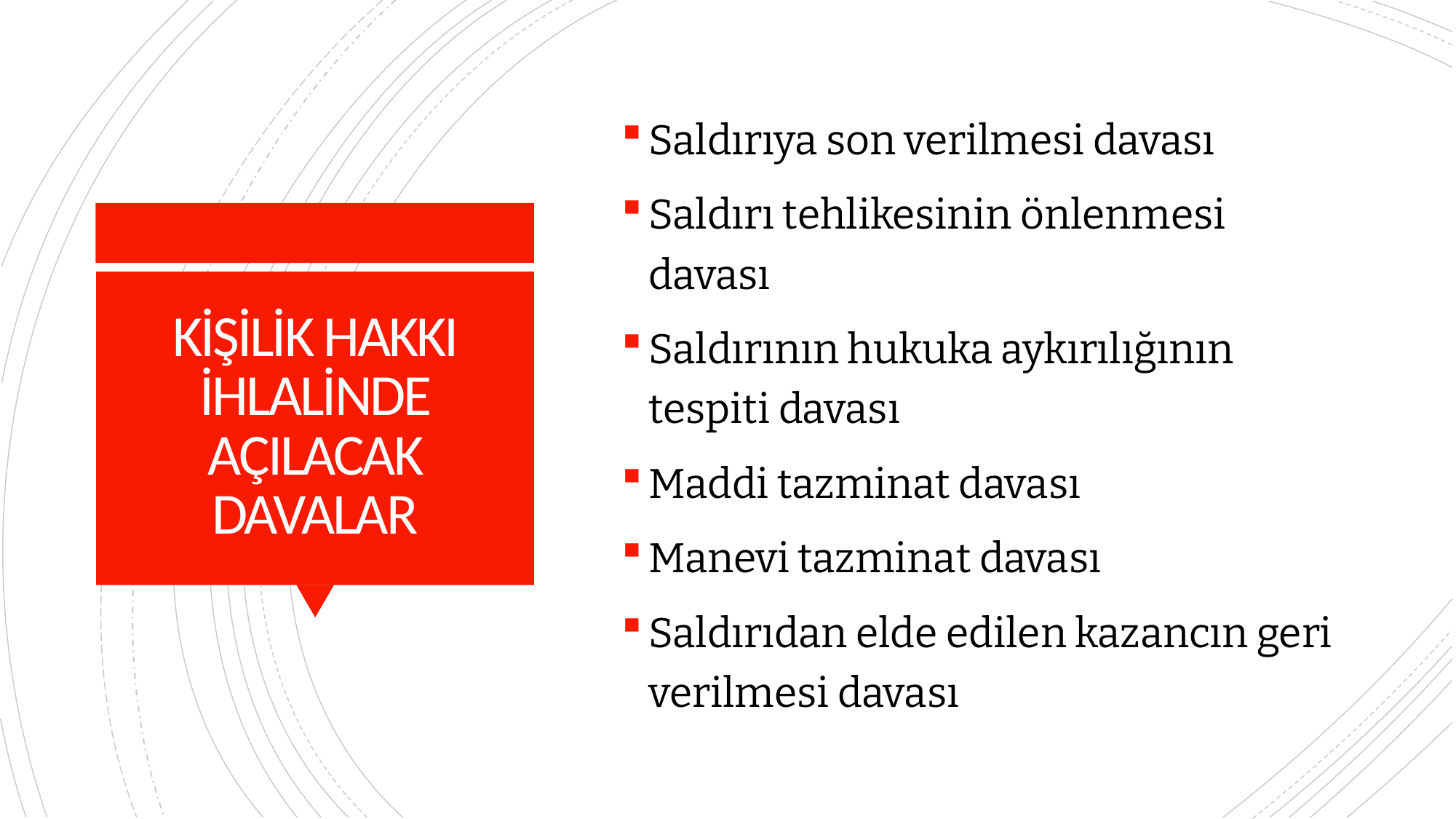

Saldırıya son verilmesi davası
Saldırı tehlikesinin önlenmesi davası
Saldırının hukuka aykırılığının tespiti davası
Maddi tazminat davası
Manevi tazminat davası
Saldırıdan elde edilen kazancın geri verilmesi davası
# KİŞİLİK HAKKI İHLALİNDE AÇILACAK DAVALAR